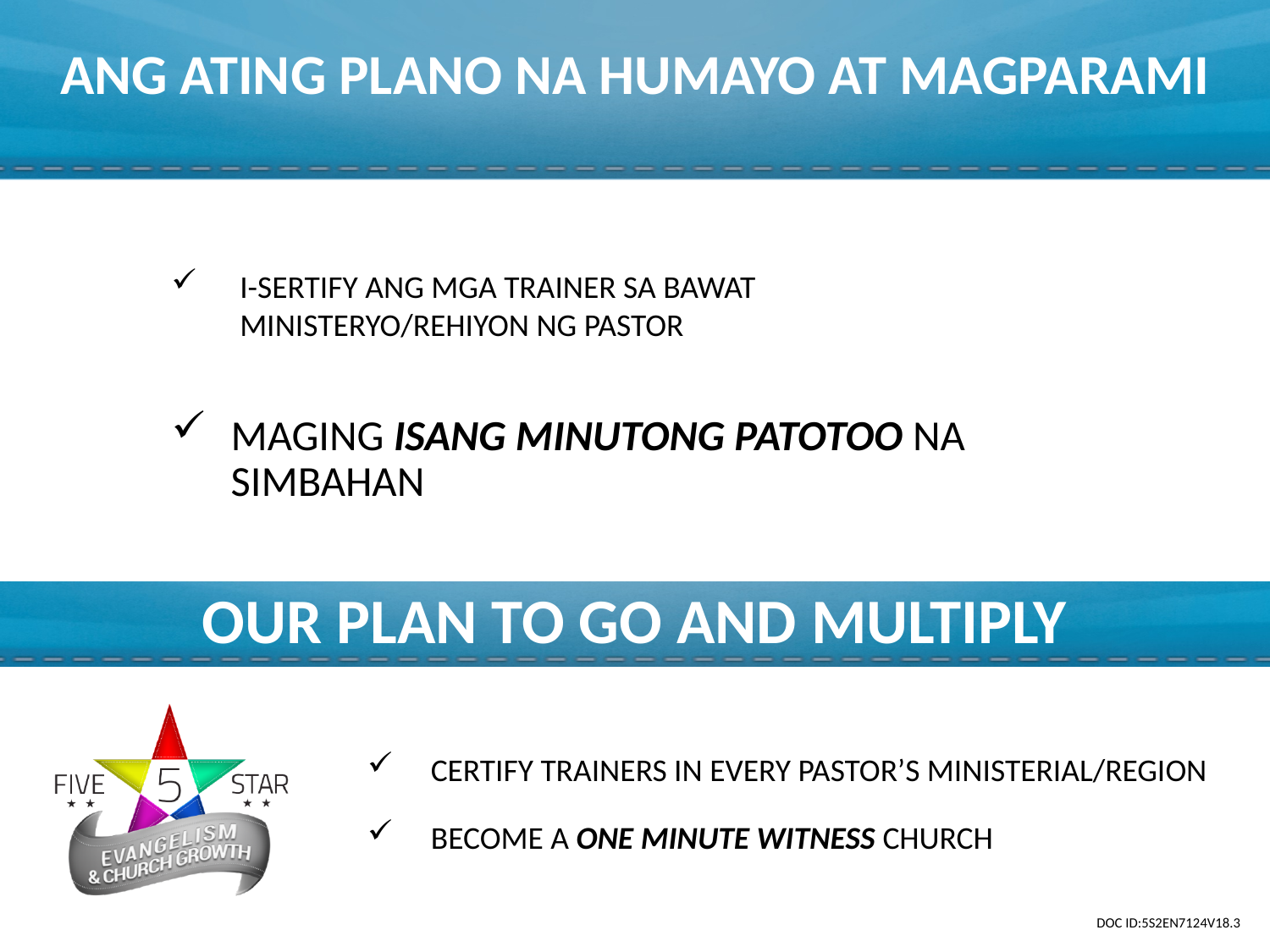

ANG ATING PLANO NA HUMAYO AT MAGPARAMI
I-SERTIFY ANG MGA TRAINER SA BAWAT MINISTERYO/REHIYON NG PASTOR
MAGING ISANG MINUTONG PATOTOO NA SIMBAHAN
OUR PLAN TO GO AND MULTIPLY
CERTIFY TRAINERS IN EVERY PASTOR’S MINISTERIAL/REGION
BECOME A ONE MINUTE WITNESS CHURCH
DOC ID:5S2EN7124V18.3